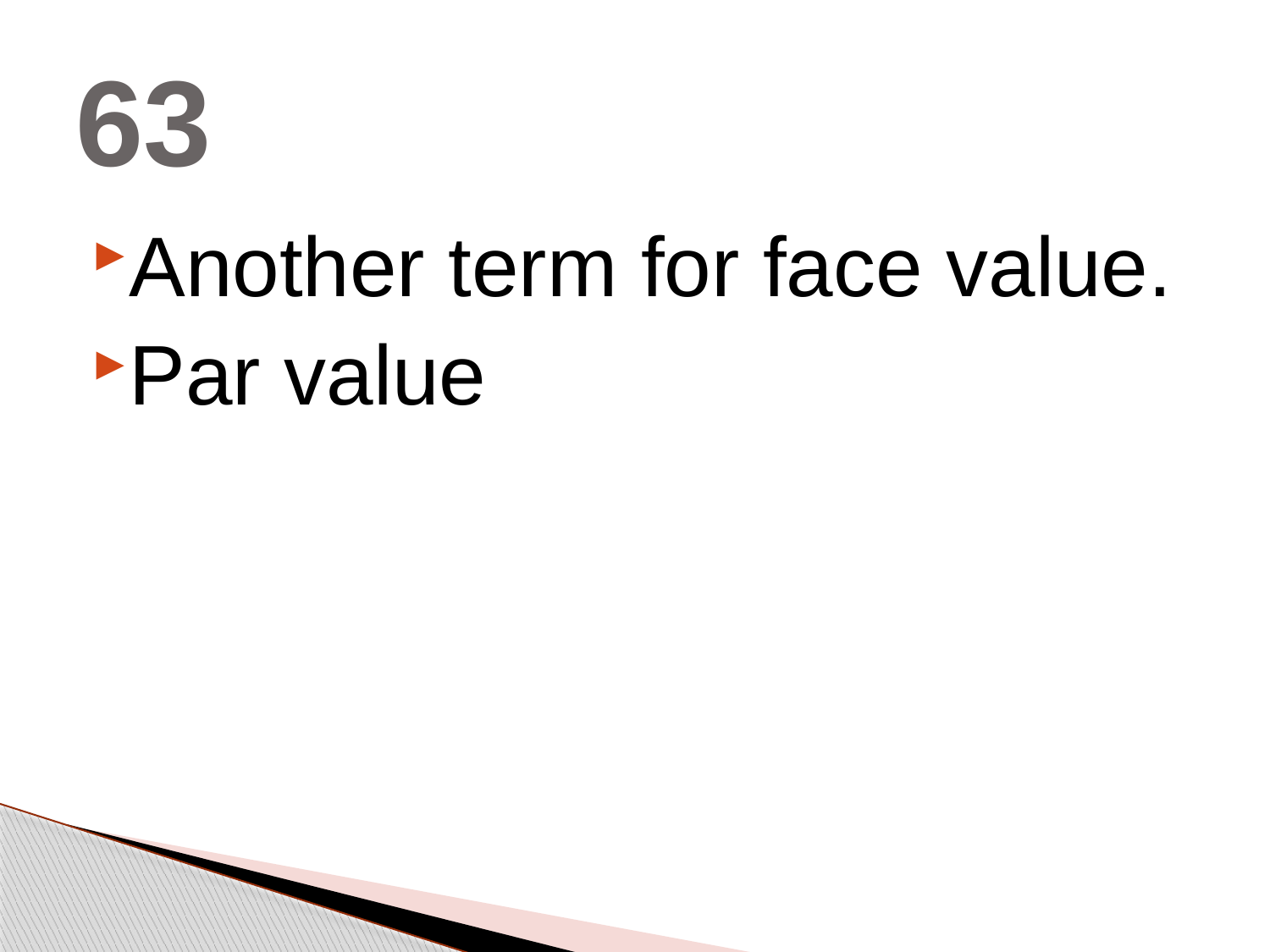

# 63
Another term for face value.
Par value